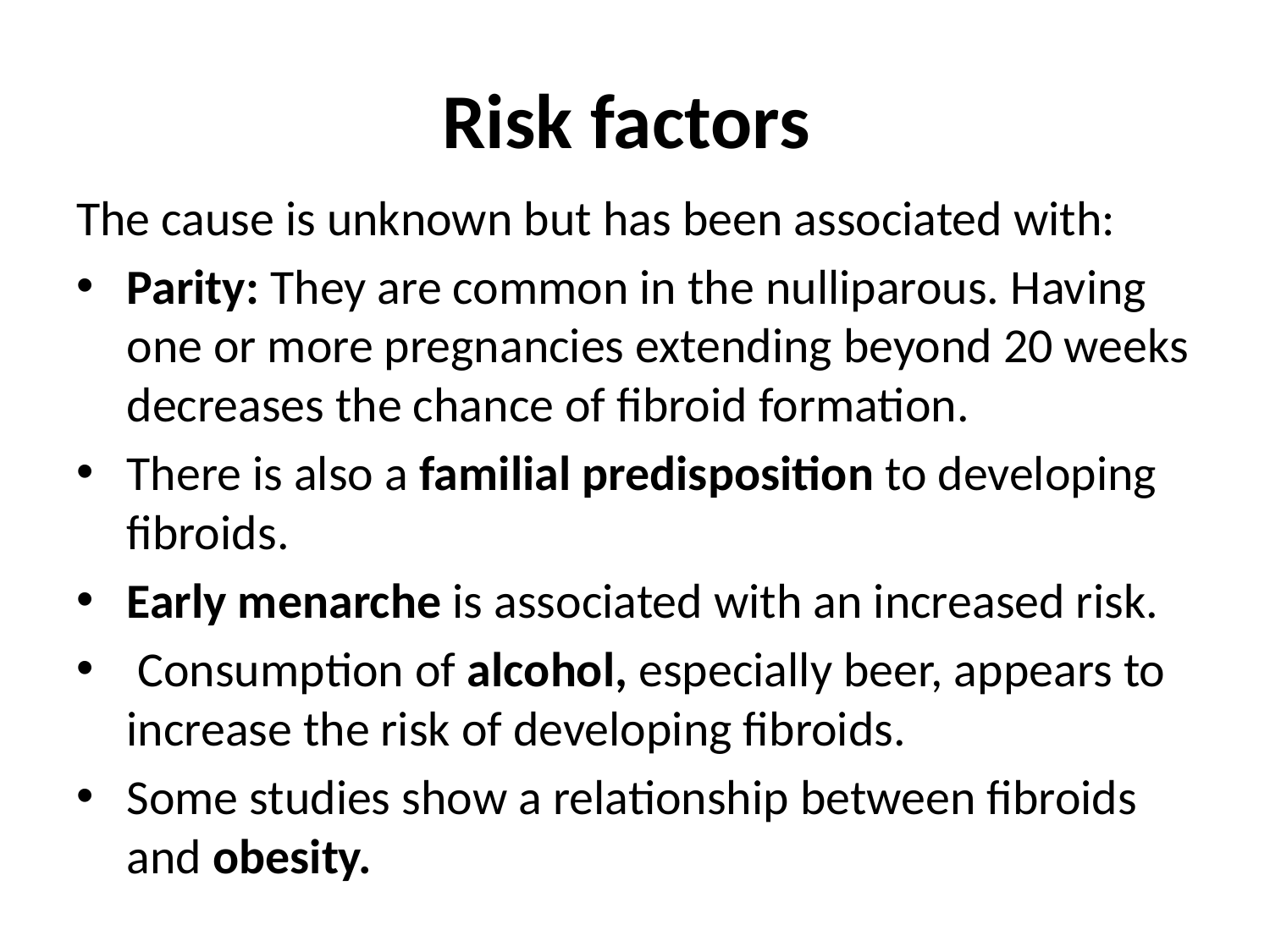

# Risk factors
The cause is unknown but has been associated with:
Parity: They are common in the nulliparous. Having one or more pregnancies extending beyond 20 weeks decreases the chance of fibroid formation.
There is also a familial predisposition to developing fibroids.
Early menarche is associated with an increased risk.
 Consumption of alcohol, especially beer, appears to increase the risk of developing fibroids.
Some studies show a relationship between fibroids and obesity.